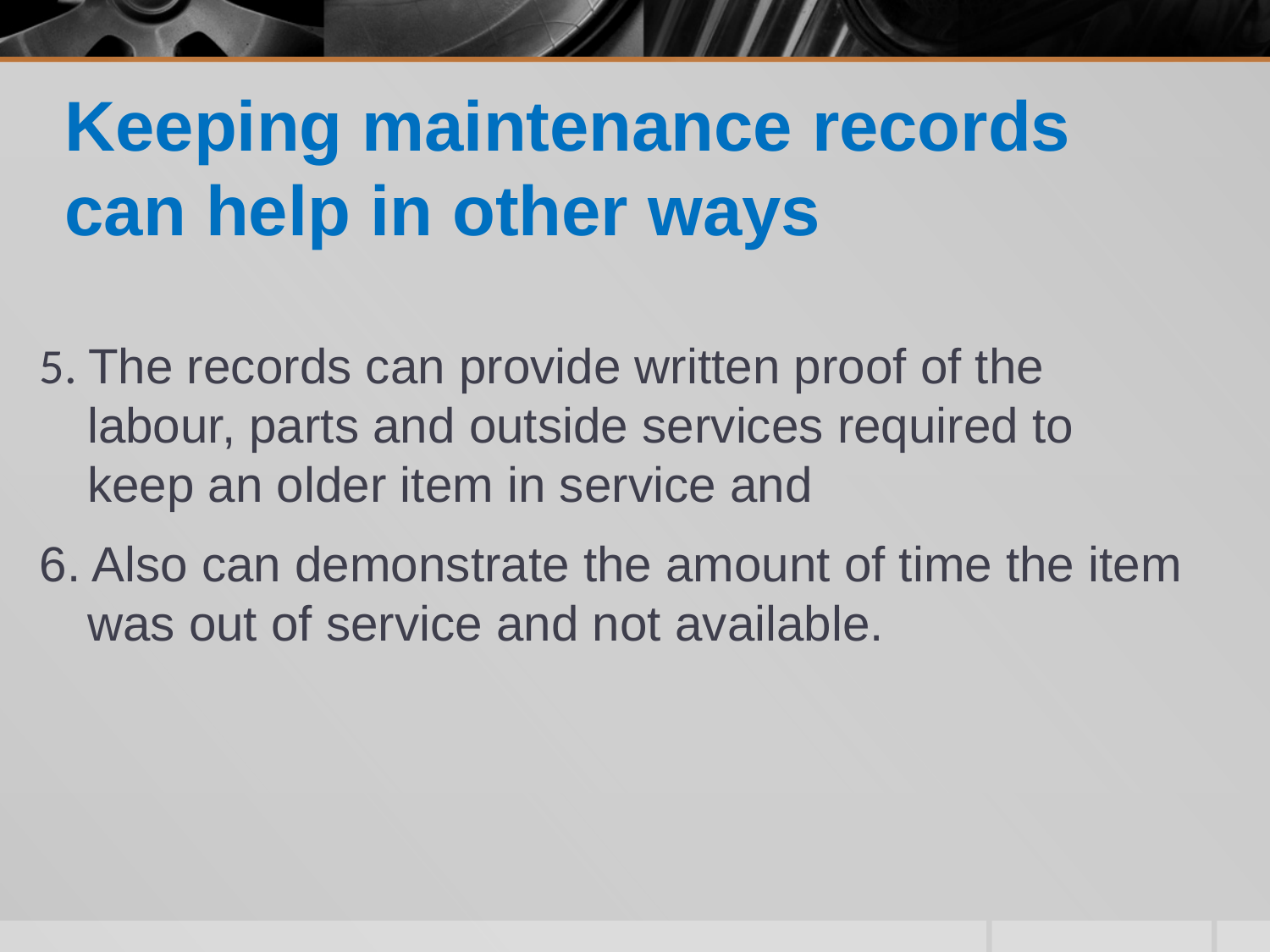

# Keeping maintenance records can help in other ways
5. The records can provide written proof of the labour, parts and outside services required to keep an older item in service and
6. Also can demonstrate the amount of time the item was out of service and not available.